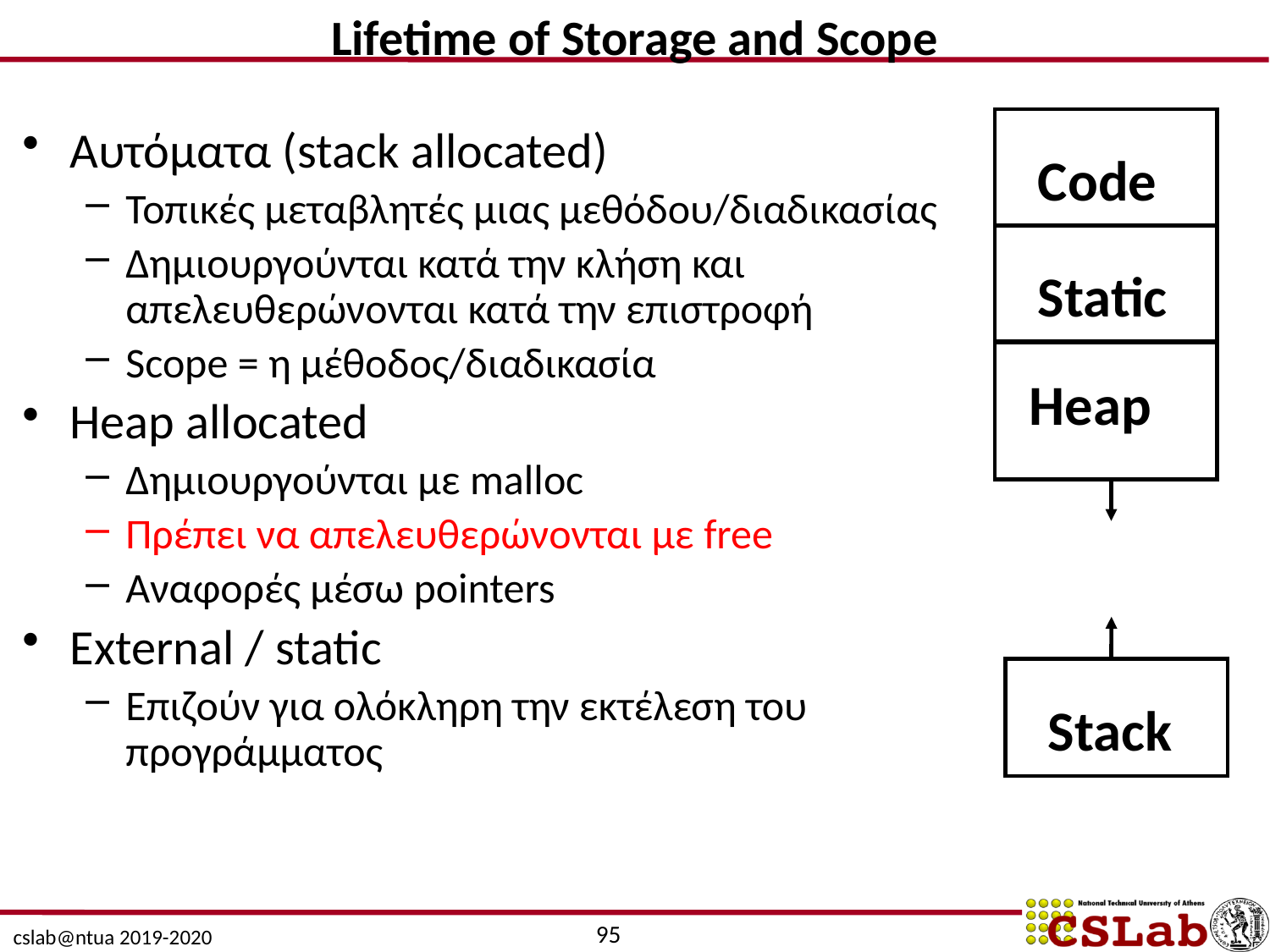

Lifetime of Storage and Scope

Code
Αυτόματα (stack allocated)
Τοπικές μεταβλητές μιας μεθόδου/διαδικασίας
Δημιουργούνται κατά την κλήση και απελευθερώνονται κατά την επιστροφή
Scope = η μέθοδος/διαδικασία
Heap allocated
Δημιουργούνται με malloc
Πρέπει να απελευθερώνονται με free
Αναφορές μέσω pointers
External / static
Επιζούν για ολόκληρη την εκτέλεση του προγράμματος

Static

Heap

Stack
95
cslab@ntua 2019-2020